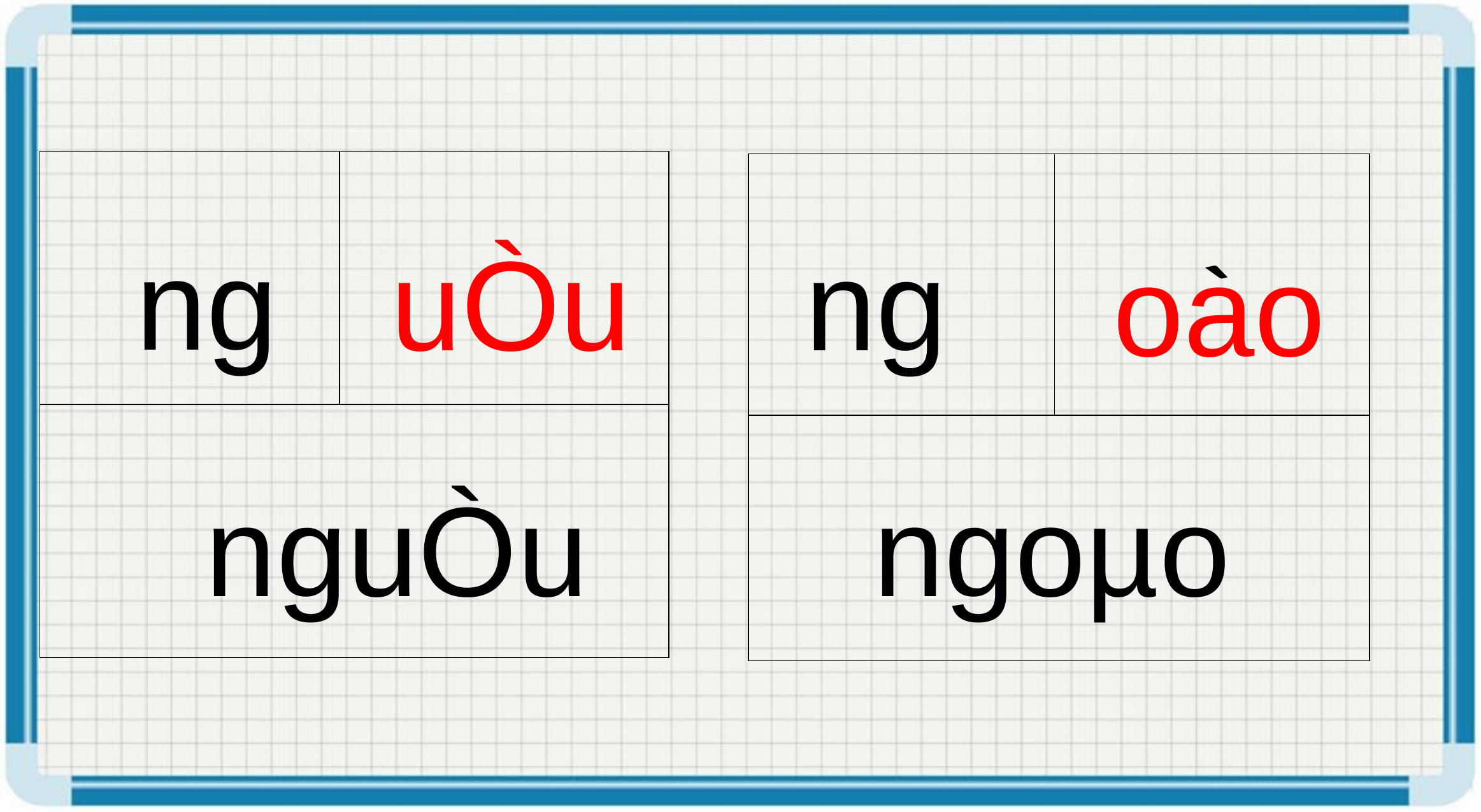

|  |  |
| --- | --- |
|  |  |
|  |  |
| --- | --- |
|  |  |
ng
uÒu
ng
ˋ
oao
nguÒu
ngoµo